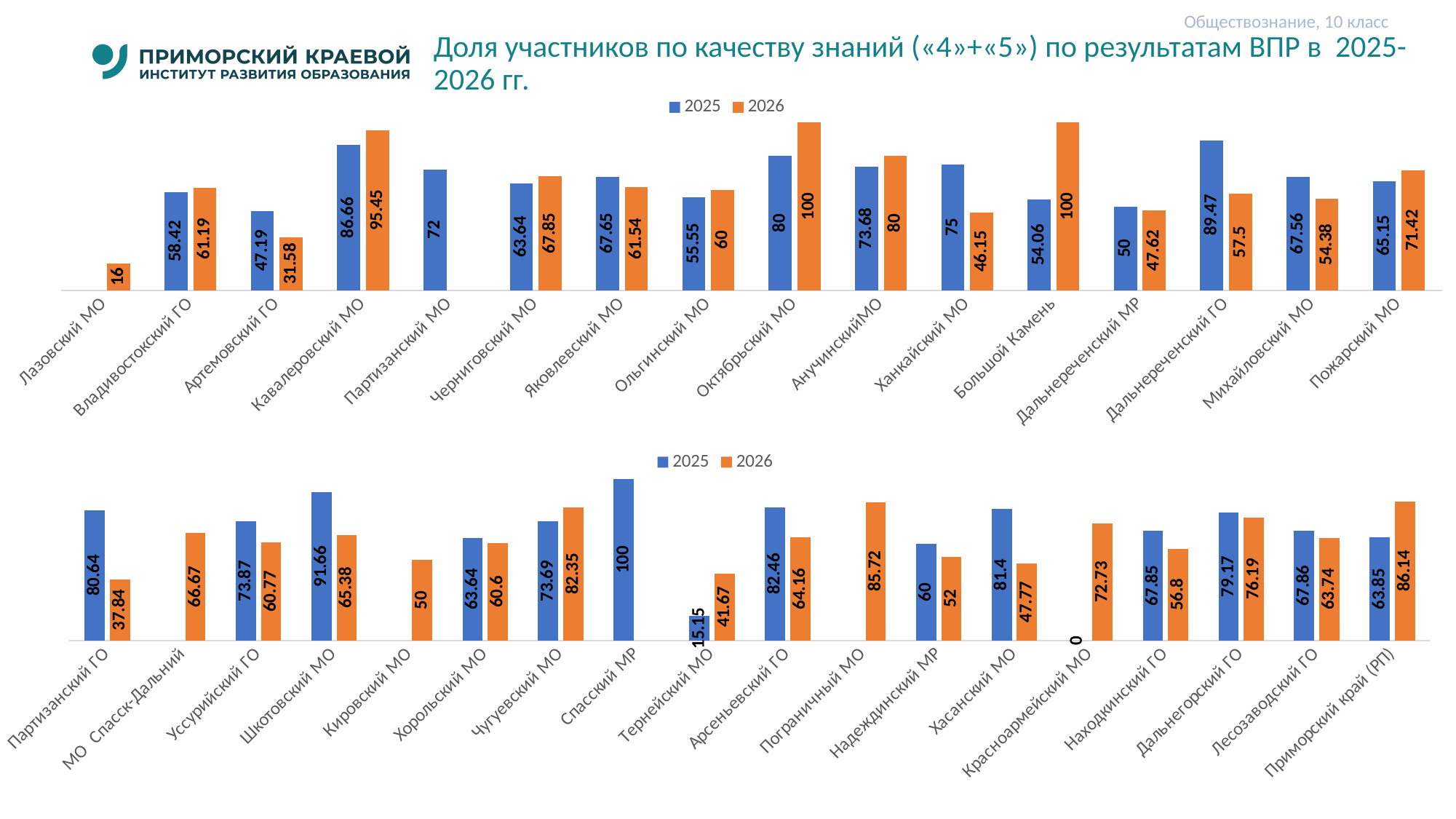

Обществознание, 10 класс
# Доля участников по качеству знаний («4»+«5») по результатам ВПР в  2025-2026 гг.

### Chart

| Category | 2025 | 2026 |
|---|---|---|
| Лазовский МО | None | 16.0 |
| Владивостокский ГО | 58.42 | 61.19 |
| Артемовский ГО | 47.19 | 31.58 |
| Кавалеровский МО | 86.66 | 95.45 |
| Партизанский МО | 72.0 | None |
| Черниговский МО | 63.64 | 67.85 |
| Яковлевский МО | 67.65 | 61.54 |
| Ольгинский МО | 55.55 | 60.0 |
| Октябрьский МО | 80.0 | 100.0 |
| АнучинскийМО | 73.68 | 80.0 |
| Ханкайский МО | 75.0 | 46.15 |
| Большой Камень | 54.06 | 100.0 |
| Дальнереченский МР | 50.0 | 47.62 |
| Дальнереченский ГО | 89.47 | 57.5 |
| Михайловский МО | 67.56 | 54.379999999999995 |
| Пожарский МО | 65.15 | 71.42 |

### Chart

| Category | 2025 | 2026 |
|---|---|---|
| Партизанский ГО | 80.64 | 37.84 |
| МО  Спасск-Дальний | None | 66.67 |
| Уссурийский ГО | 73.87 | 60.77 |
| Шкотовский МО | 91.66 | 65.38 |
| Кировский МО | None | 50.0 |
| Хорольский МО | 63.64 | 60.6 |
| Чугуевский МО | 73.69 | 82.35000000000001 |
| Спасский МР | 100.0 | None |
| Тернейский МО | 15.149999999999999 | 41.67 |
| Арсеньевский ГО | 82.46 | 64.16 |
| Пограничный МО | None | 85.72 |
| Надеждинский МР | 60.0 | 52.0 |
| Хасанский МО | 81.4 | 47.77 |
| Красноармейский МО | 0.0 | 72.73 |
| Находкинский ГО | 67.85 | 56.800000000000004 |
| Дальнегорский ГО | 79.17 | 76.19 |
| Лесозаводский ГО | 67.86 | 63.739999999999995 |
| Приморский край (РП) | 63.85 | 86.14 |